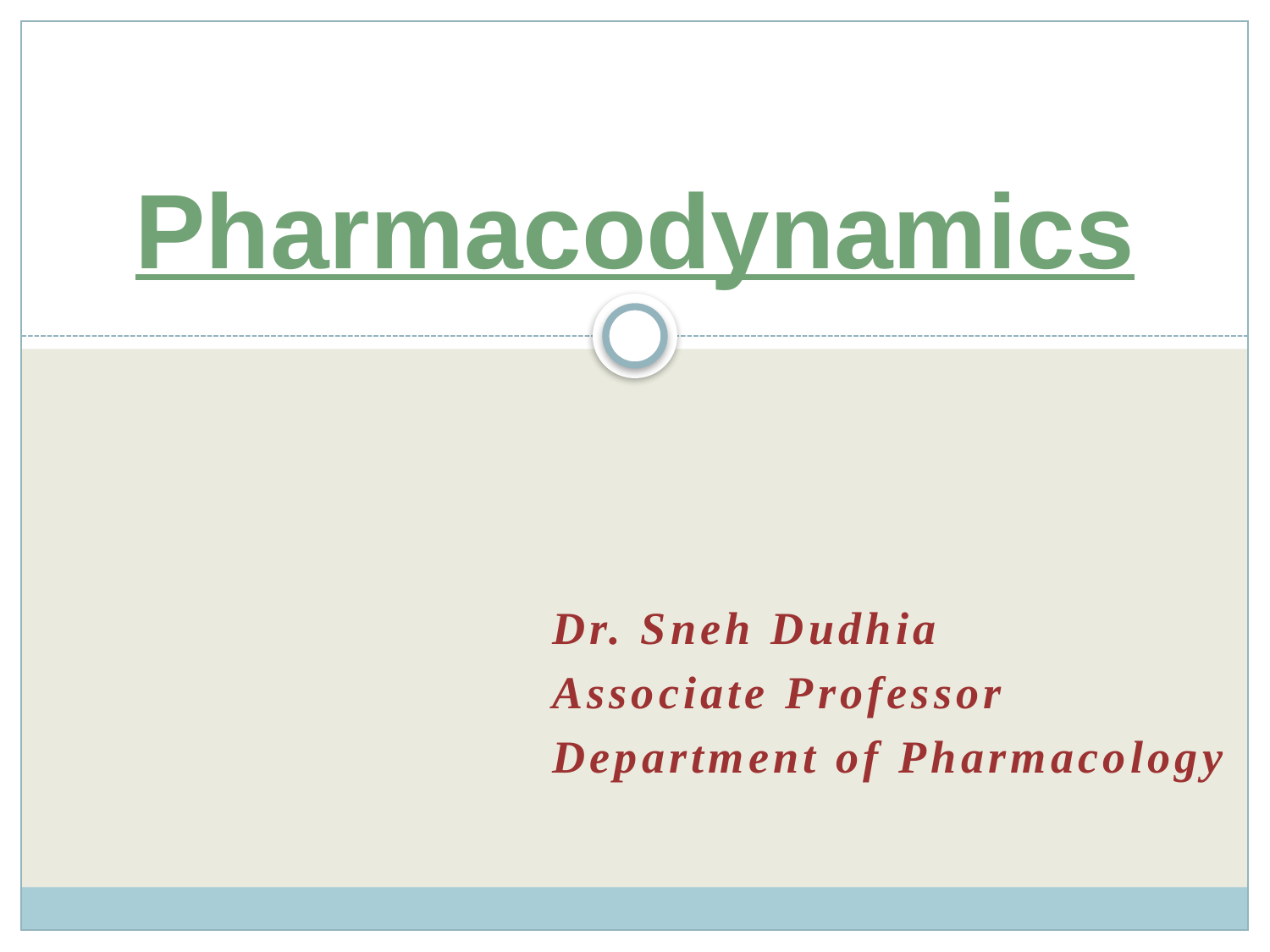

# Pharmacodynamics
Dr. Sneh Dudhia
Associate Professor
Department of Pharmacology